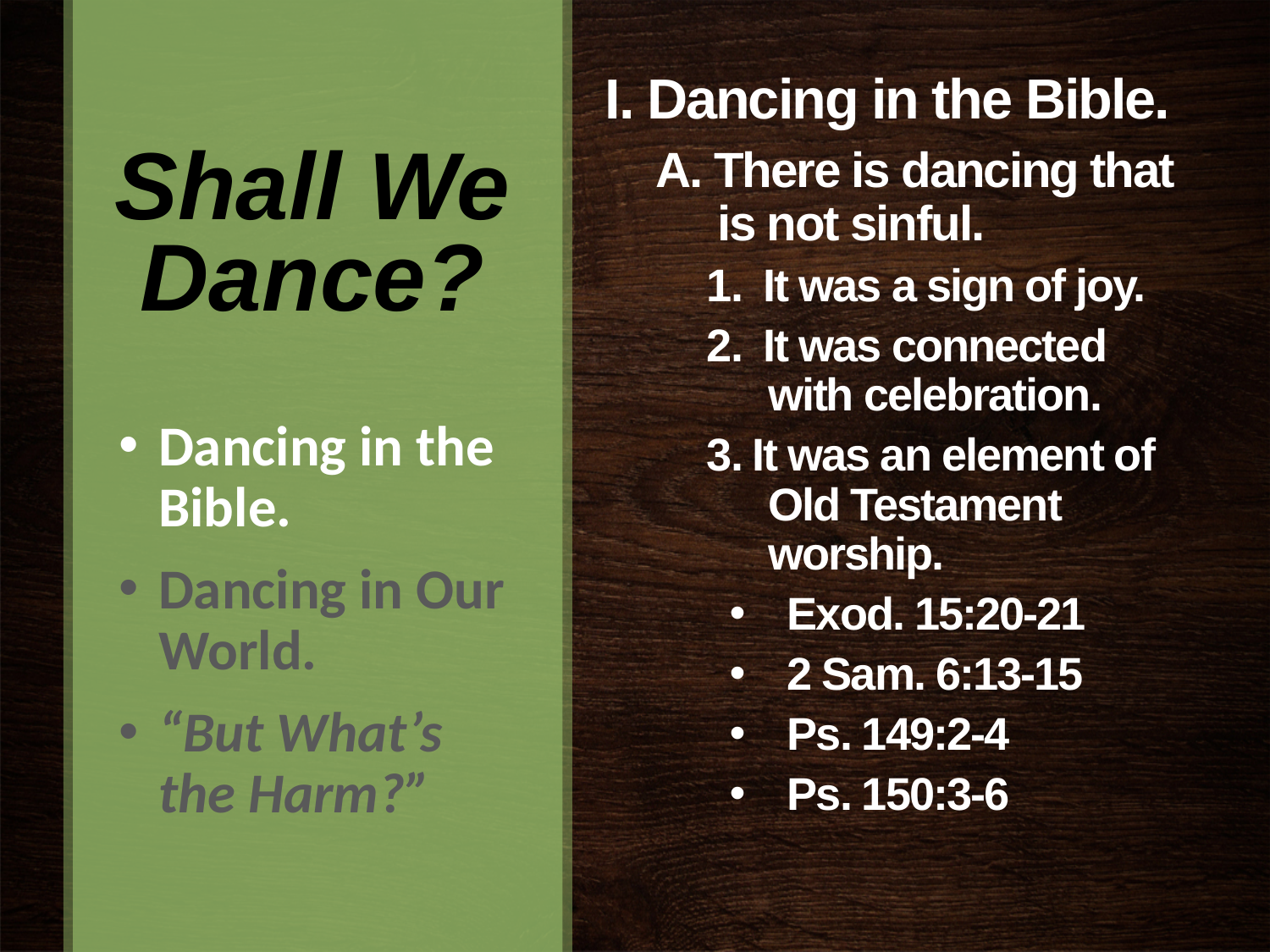

# Shall We Dance?
I. Dancing in the Bible.
A. There is dancing that is not sinful.
1.  It was a sign of joy.
2.  It was connected with celebration.
3. It was an element of Old Testament  worship.
Exod. 15:20-21
2 Sam. 6:13-15
Ps. 149:2-4
Ps. 150:3-6
Dancing in the Bible.
Dancing in Our World.
“But What’s the Harm?”